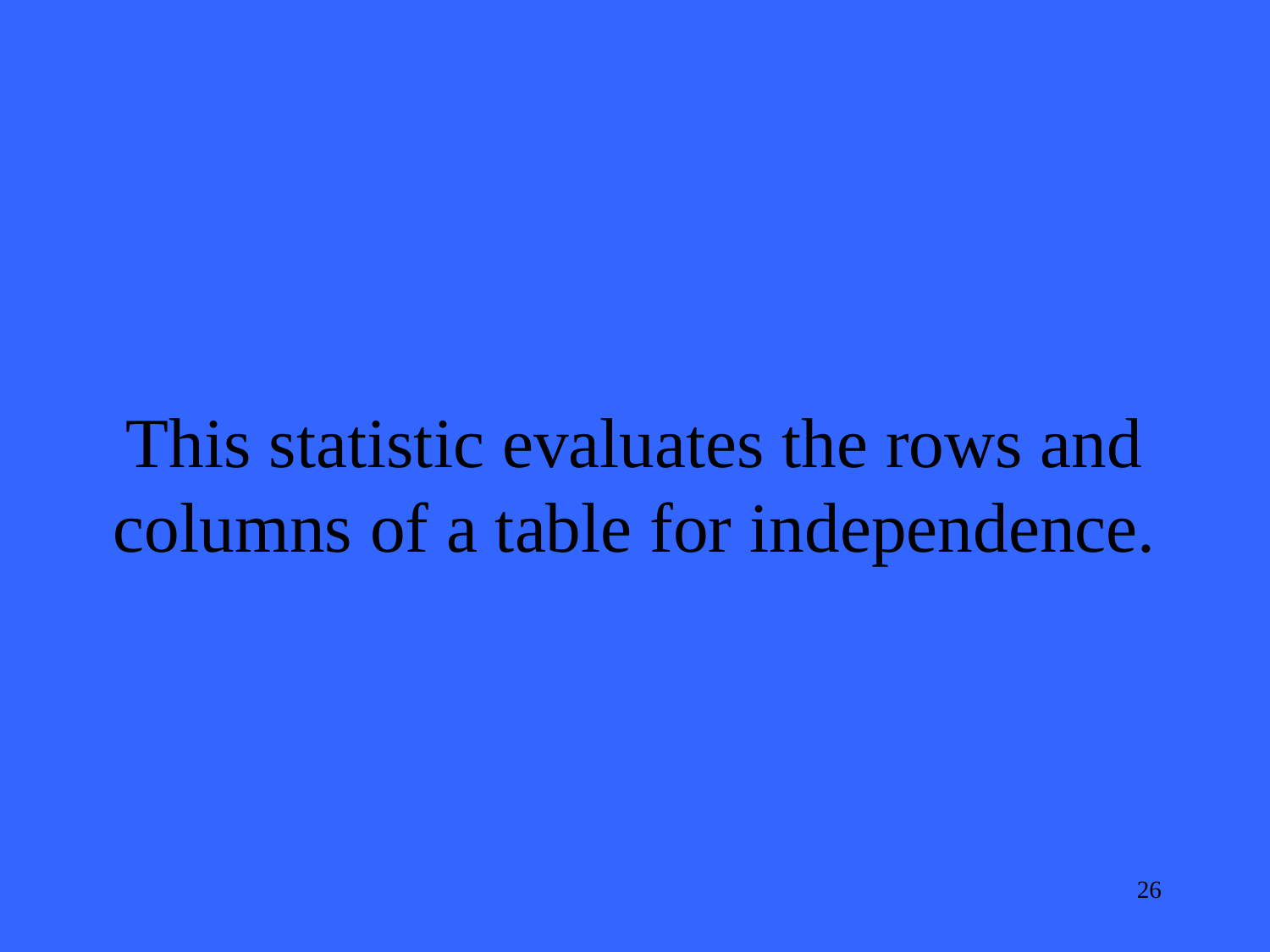

This statistic evaluates the rows and columns of a table for independence.

26